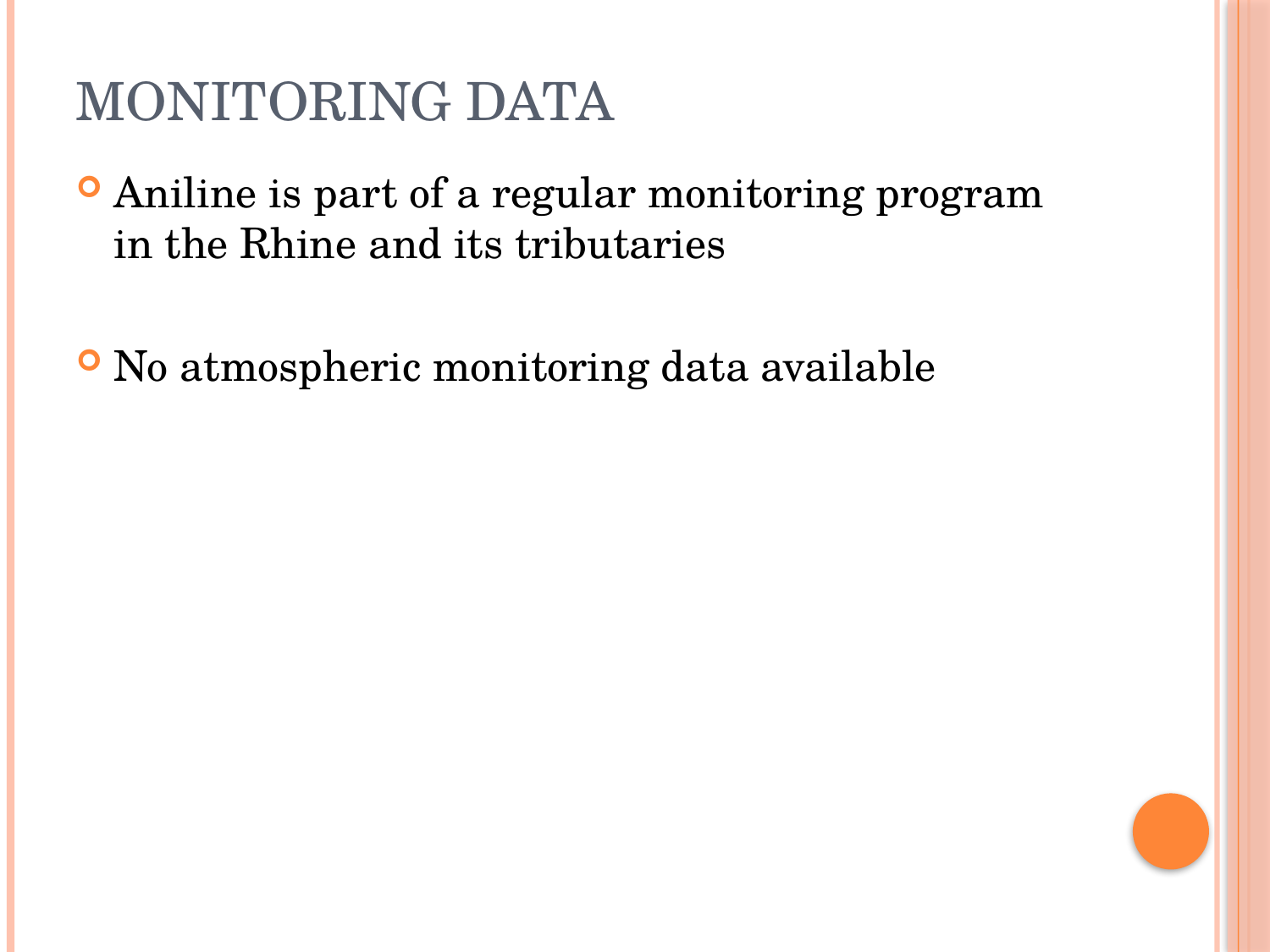

# Monitoring data
Aniline is part of a regular monitoring program in the Rhine and its tributaries

No atmospheric monitoring data available